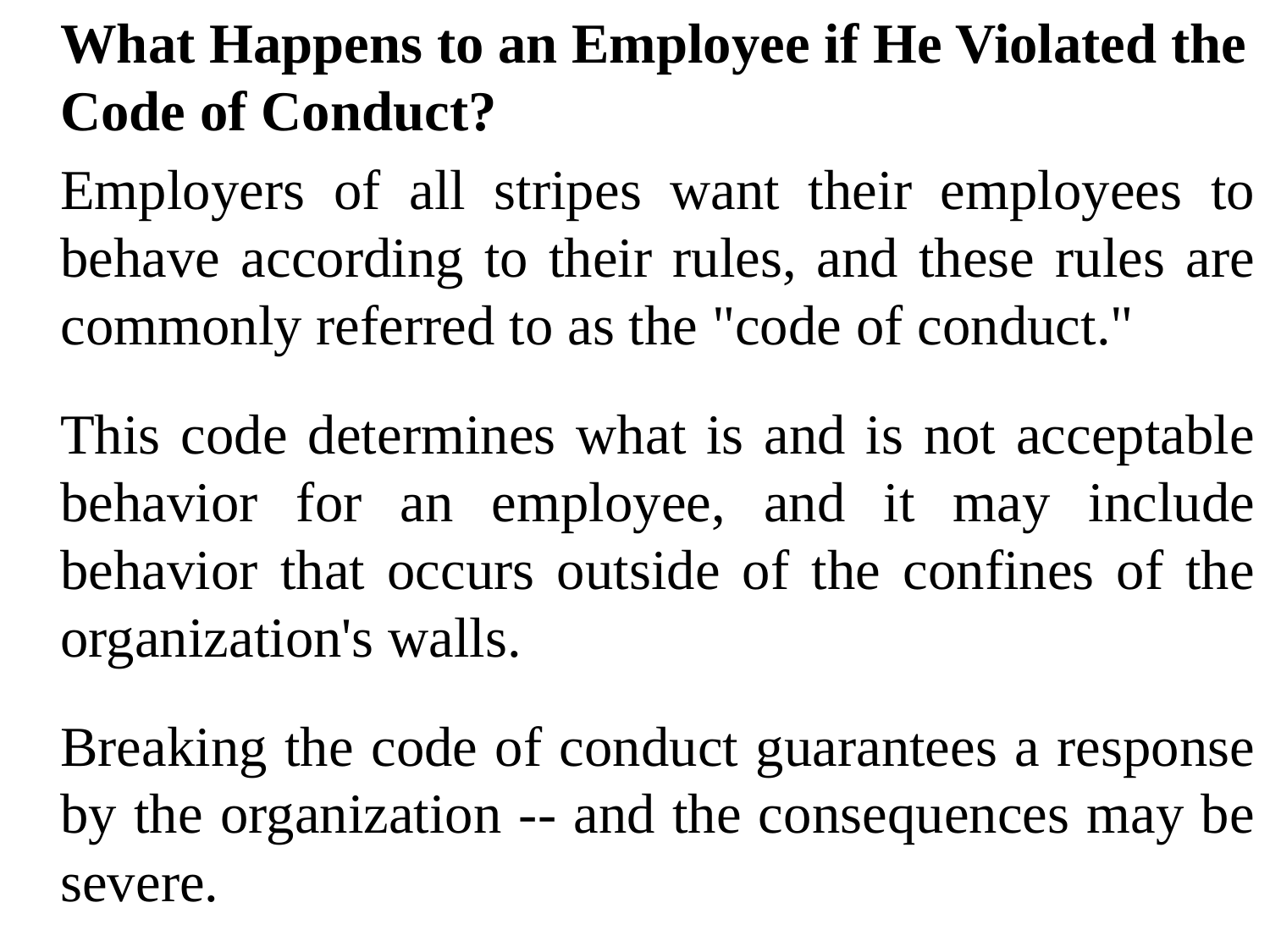

What Happens to an Employee if He Violated the Code of Conduct?
	Employers of all stripes want their employees to behave according to their rules, and these rules are commonly referred to as the "code of conduct."

	This code determines what is and is not acceptable behavior for an employee, and it may include behavior that occurs outside of the confines of the organization's walls.

	Breaking the code of conduct guarantees a response by the organization -- and the consequences may be severe.